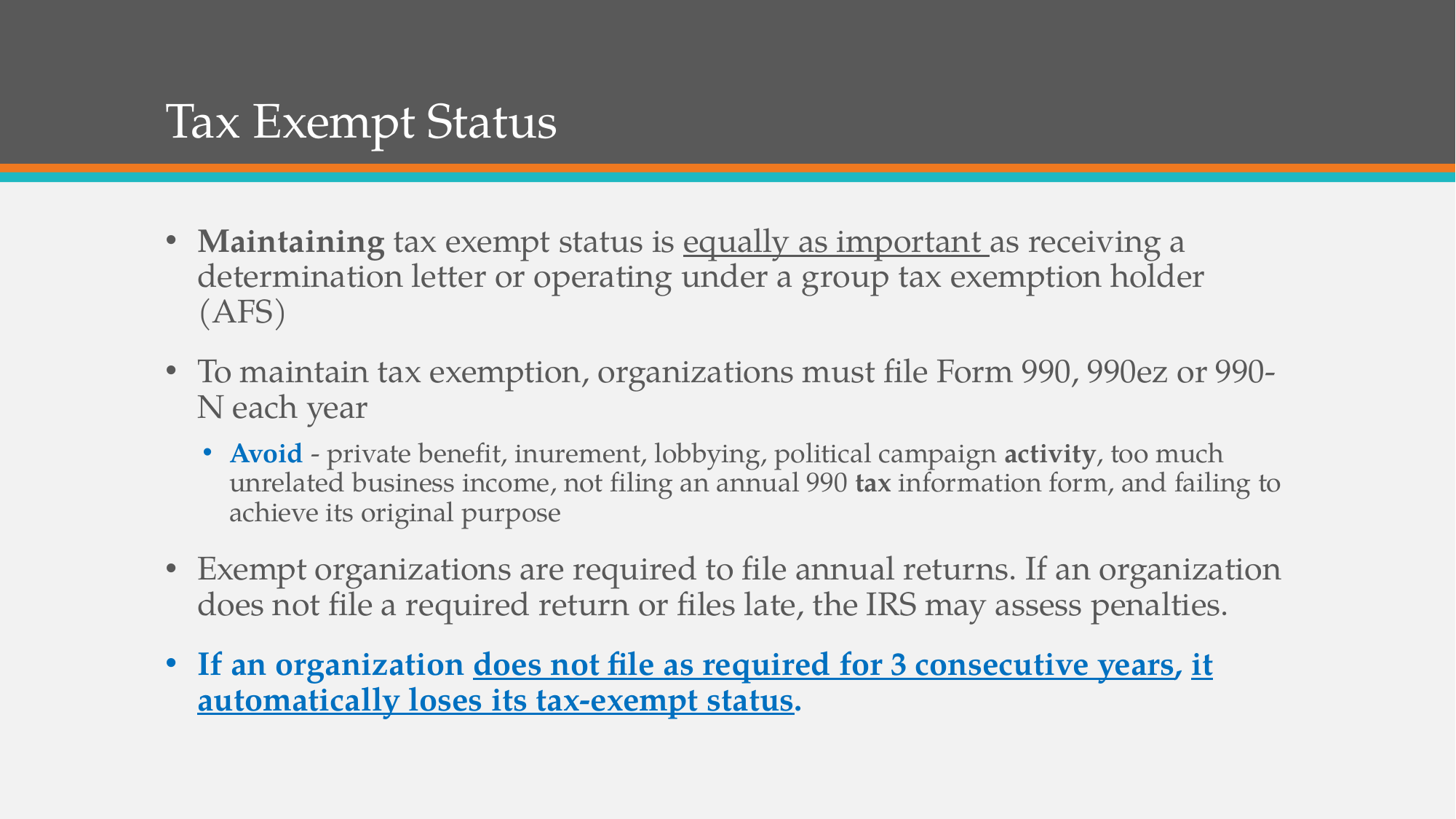

# Tax Exempt Status
Maintaining tax exempt status is equally as important as receiving a determination letter or operating under a group tax exemption holder (AFS)
To maintain tax exemption, organizations must file Form 990, 990ez or 990-N each year
Avoid - private benefit, inurement, lobbying, political campaign activity, too much unrelated business income, not filing an annual 990 tax information form, and failing to achieve its original purpose
Exempt organizations are required to file annual returns. If an organization does not file a required return or files late, the IRS may assess penalties.
If an organization does not file as required for 3 consecutive years, it automatically loses its tax-exempt status.